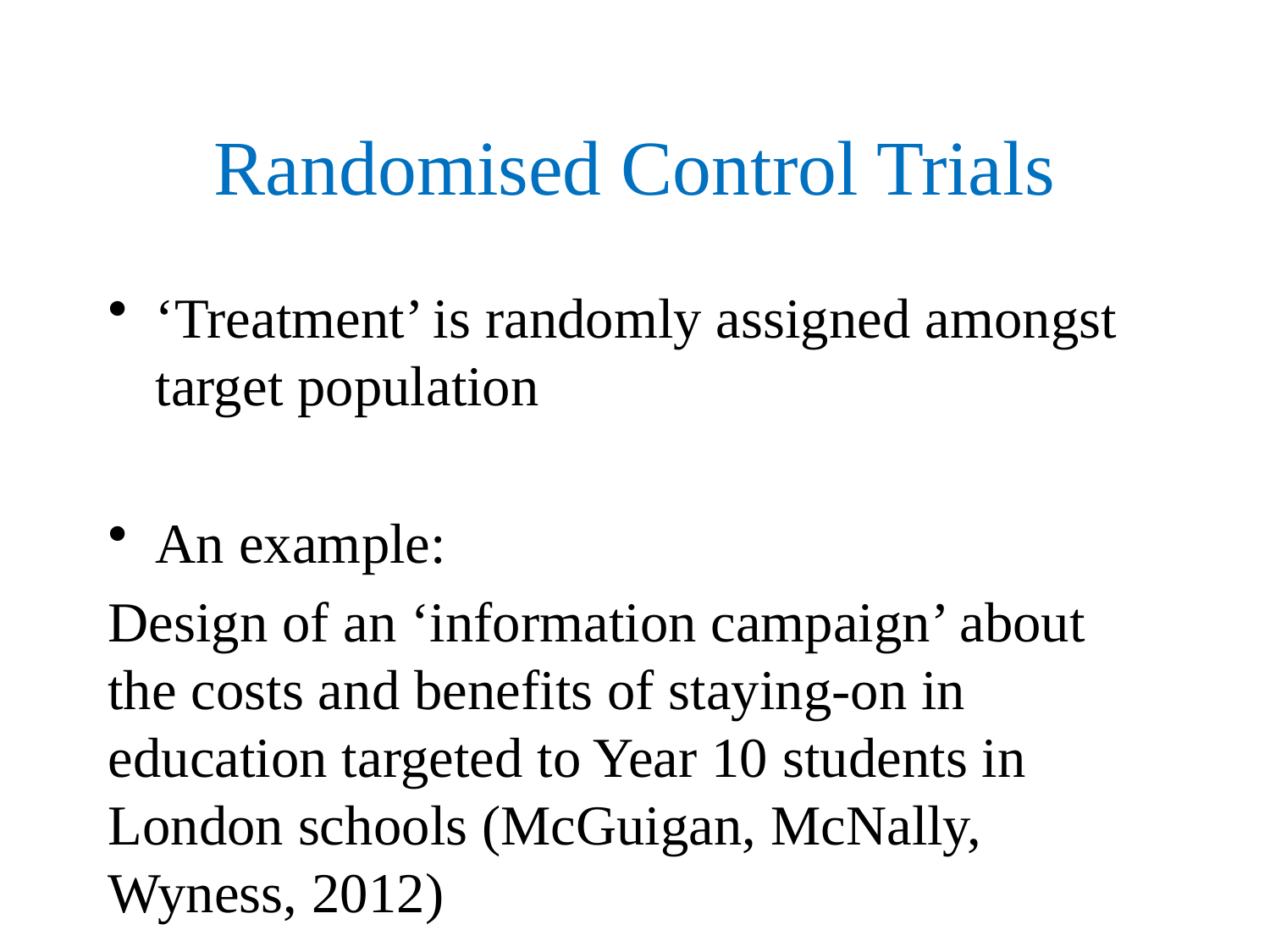

# Randomised Control Trials
‘Treatment’ is randomly assigned amongst target population

An example:
Design of an ‘information campaign’ about the costs and benefits of staying-on in education targeted to Year 10 students in London schools (McGuigan, McNally, Wyness, 2012)